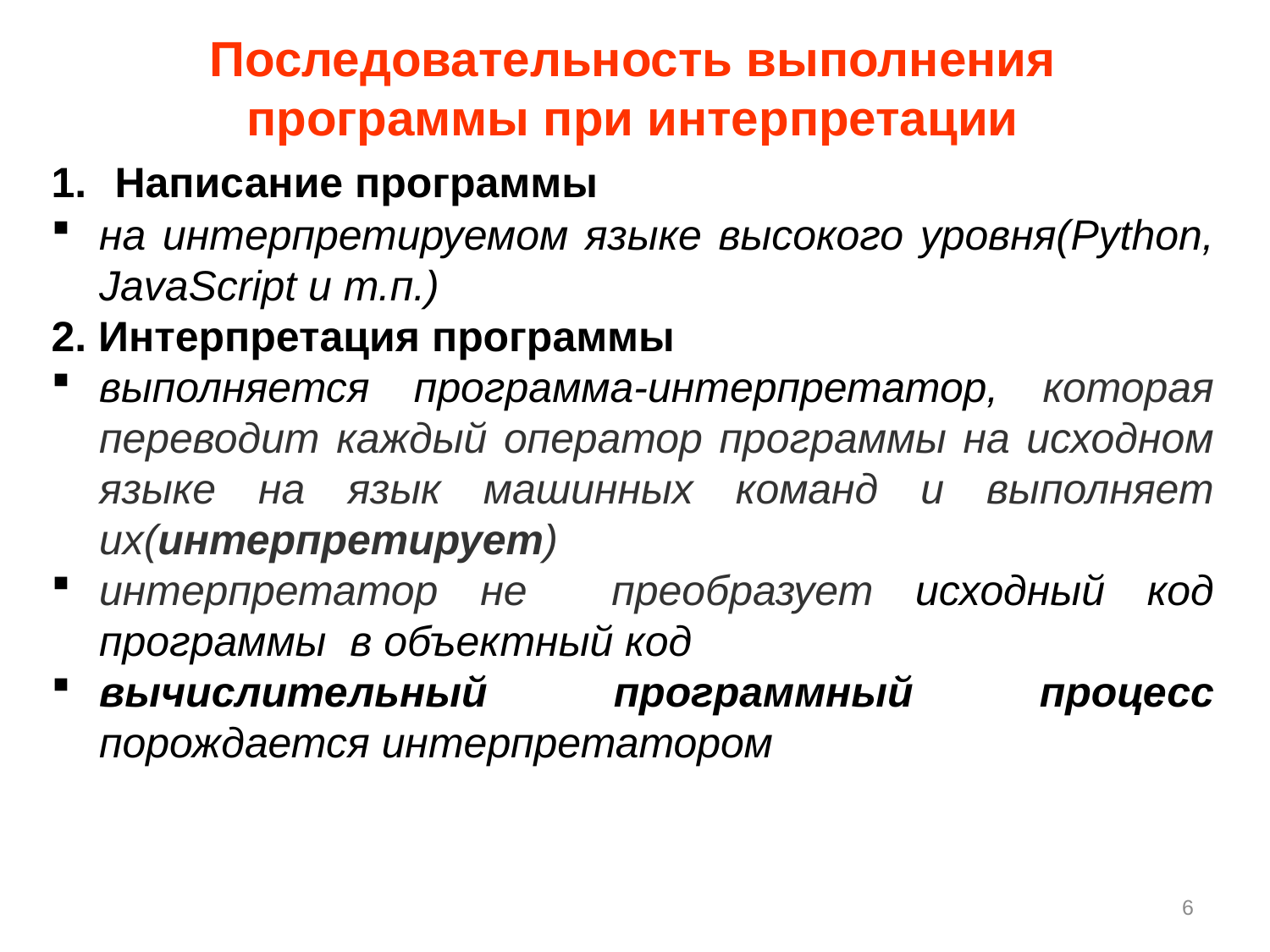

Последовательность выполнения программы при интерпретации
Процесс (лат. processus – прохождение, продвижение) – закономерное, последовательное изменение явления, его переход в другое явление(развитие).
Написание программы
на интерпретируемом языке высокого уровня(Python, JavaScript и т.п.)
2. Интерпретация программы
выполняется программа-интерпретатор, которая переводит каждый оператор программы на исходном языке на язык машинных команд и выполняет их(интерпретирует)
интерпретатор не  преобразует исходный код программы  в объектный код
вычислительный программный процесс порождается интерпретатором
6